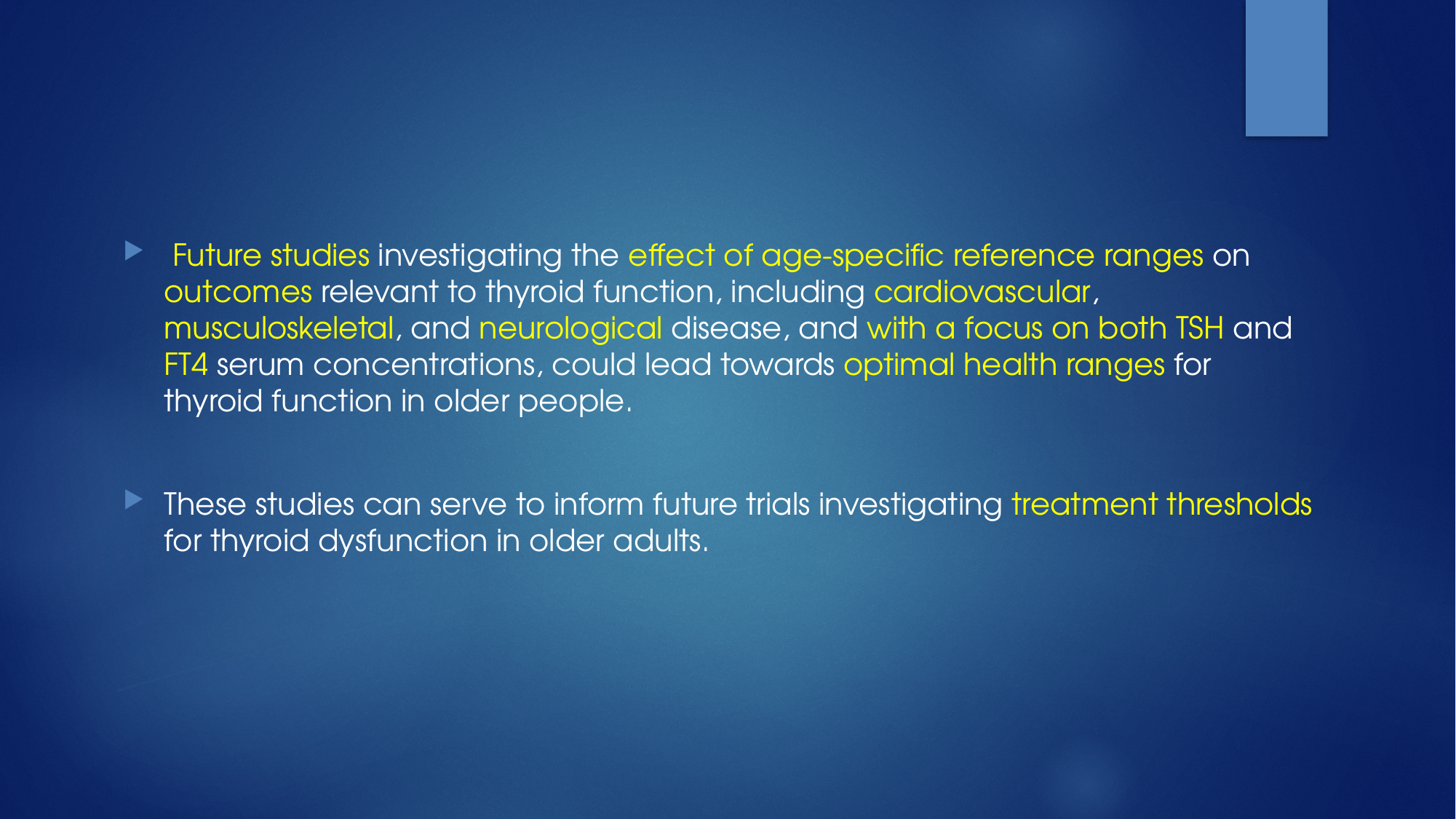

Future studies investigating the effect of age-specific reference ranges on outcomes relevant to thyroid function, including cardiovascular, musculoskeletal, and neurological disease, and with a focus on both TSH and FT4 serum concentrations, could lead towards optimal health ranges for thyroid function in older people.

These studies can serve to inform future trials investigating treatment thresholds for thyroid dysfunction in older adults.